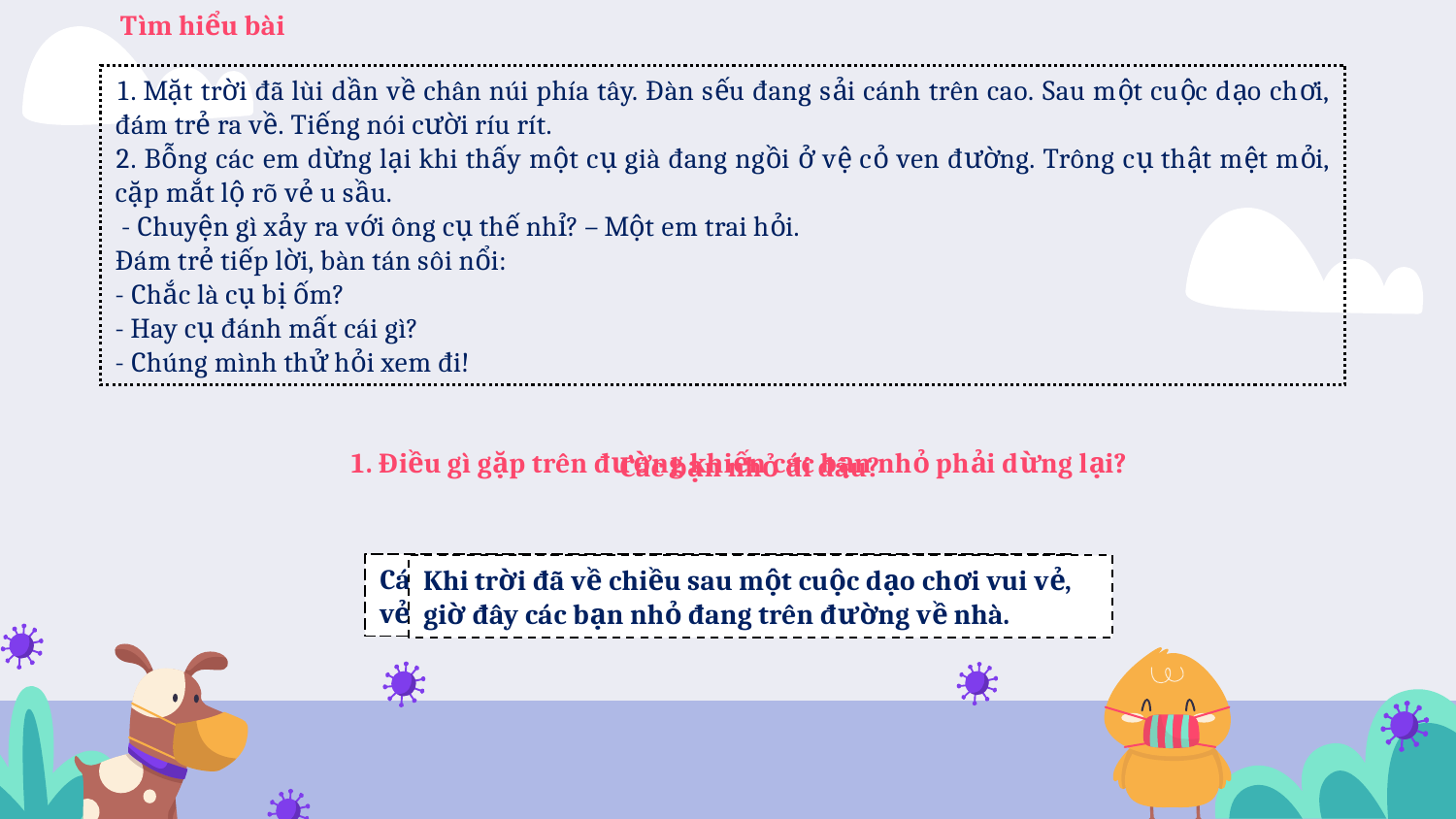

Tìm hiểu bài
1. Mặt trời đã lùi dần về chân núi phía tây. Đàn sếu đang sải cánh trên cao. Sau một cuộc dạo chơi, đám trẻ ra về. Tiếng nói cười ríu rít.
2. Bỗng các em dừng lại khi thấy một cụ già đang ngồi ở vệ cỏ ven đường. Trông cụ thật mệt mỏi, cặp mắt lộ rõ vẻ u sầu.
 - Chuyện gì xảy ra với ông cụ thế nhỉ? – Một em trai hỏi.
Đám trẻ tiếp lời, bàn tán sôi nổi:
- Chắc là cụ bị ốm?
- Hay cụ đánh mất cái gì?
- Chúng mình thử hỏi xem đi!
1. Điều gì gặp trên đường khiến các bạn nhỏ phải dừng lại?
Các bạn nhỏ đi đâu?
Các bạn nhỏ gặp một cụ già đang ngồi ở ven đường,
vẻ mệt mỏi, cặp mắt lộ rõ vẻ u sầu.
Khi trời đã về chiều sau một cuộc dạo chơi vui vẻ, giờ đây các bạn nhỏ đang trên đường về nhà.